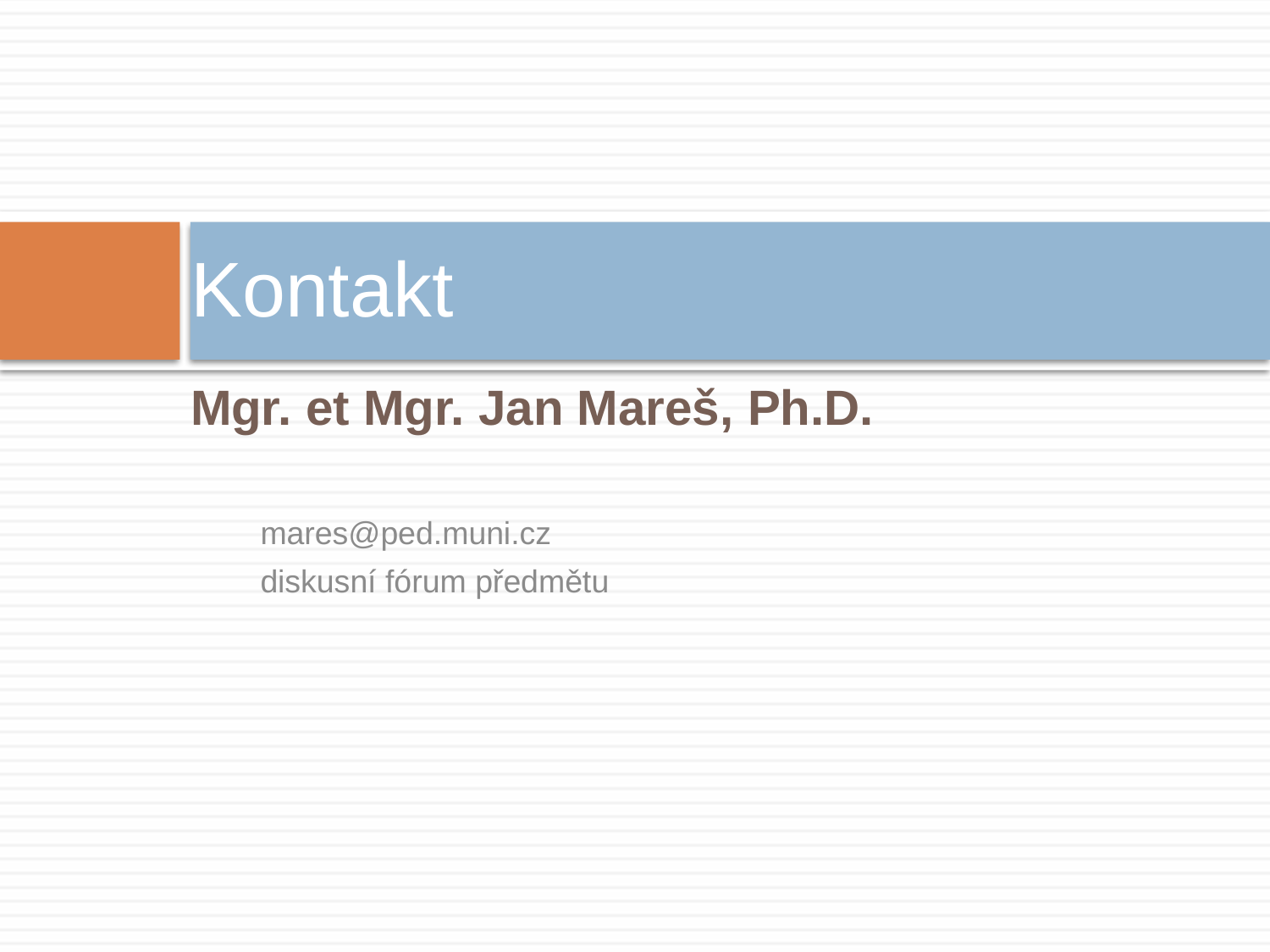

# Kontakt
Mgr. et Mgr. Jan Mareš, Ph.D.

mares@ped.muni.cz
diskusní fórum předmětu